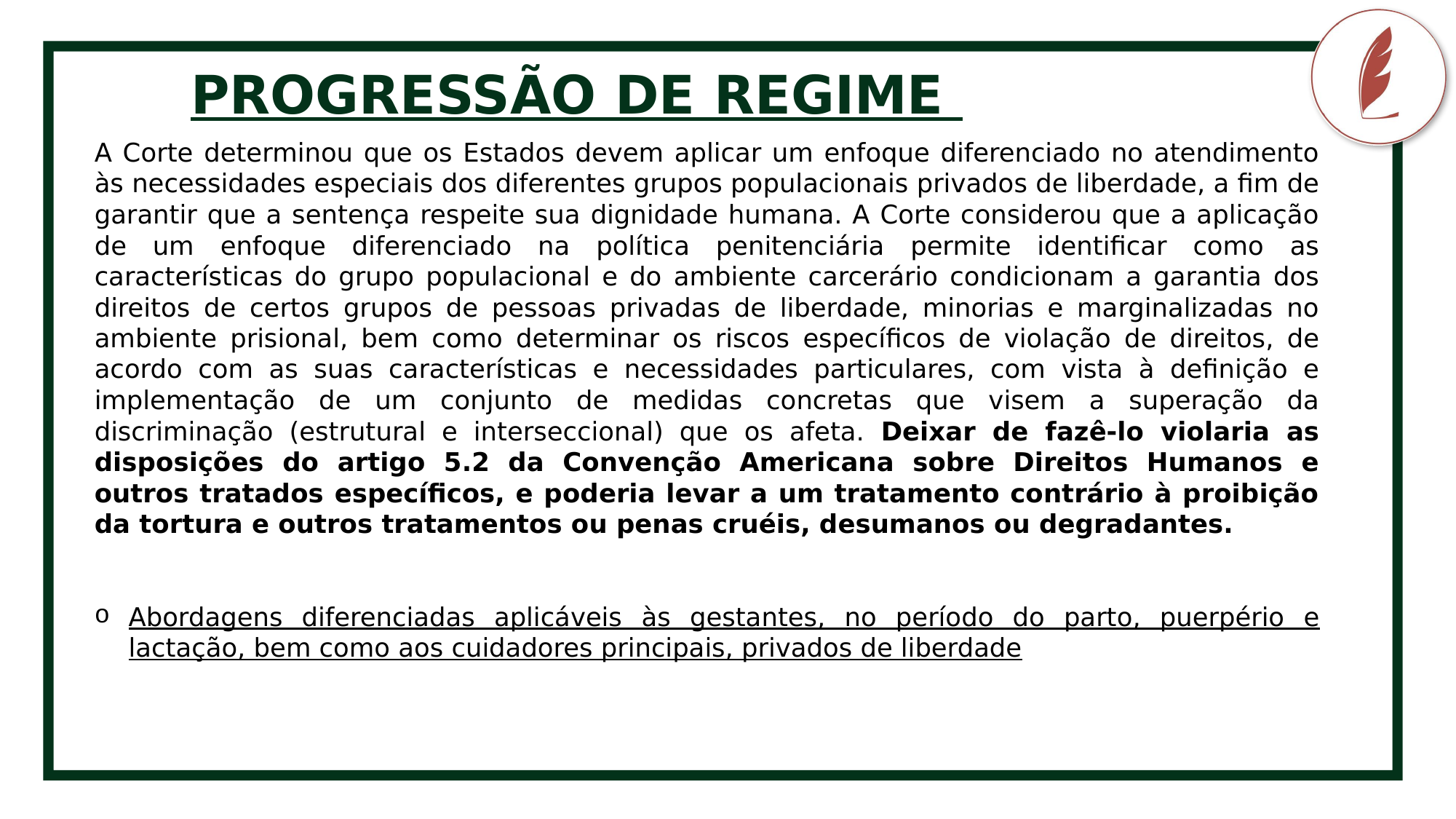

PROGRESSÃO DE REGIME
CRIMINOLOGIA
A Corte determinou que os Estados devem aplicar um enfoque diferenciado no atendimento às necessidades especiais dos diferentes grupos populacionais privados de liberdade, a fim de garantir que a sentença respeite sua dignidade humana. A Corte considerou que a aplicação de um enfoque diferenciado na política penitenciária permite identificar como as características do grupo populacional e do ambiente carcerário condicionam a garantia dos direitos de certos grupos de pessoas privadas de liberdade, minorias e marginalizadas no ambiente prisional, bem como determinar os riscos específicos de violação de direitos, de acordo com as suas características e necessidades particulares, com vista à definição e implementação de um conjunto de medidas concretas que visem a superação da discriminação (estrutural e interseccional) que os afeta. Deixar de fazê-lo violaria as disposições do artigo 5.2 da Convenção Americana sobre Direitos Humanos e outros tratados específicos, e poderia levar a um tratamento contrário à proibição da tortura e outros tratamentos ou penas cruéis, desumanos ou degradantes.

Abordagens diferenciadas aplicáveis ​​às gestantes, no período do parto, puerpério e lactação, bem como aos cuidadores principais, privados de liberdade

Fonte pro conteúdo

não-destaque